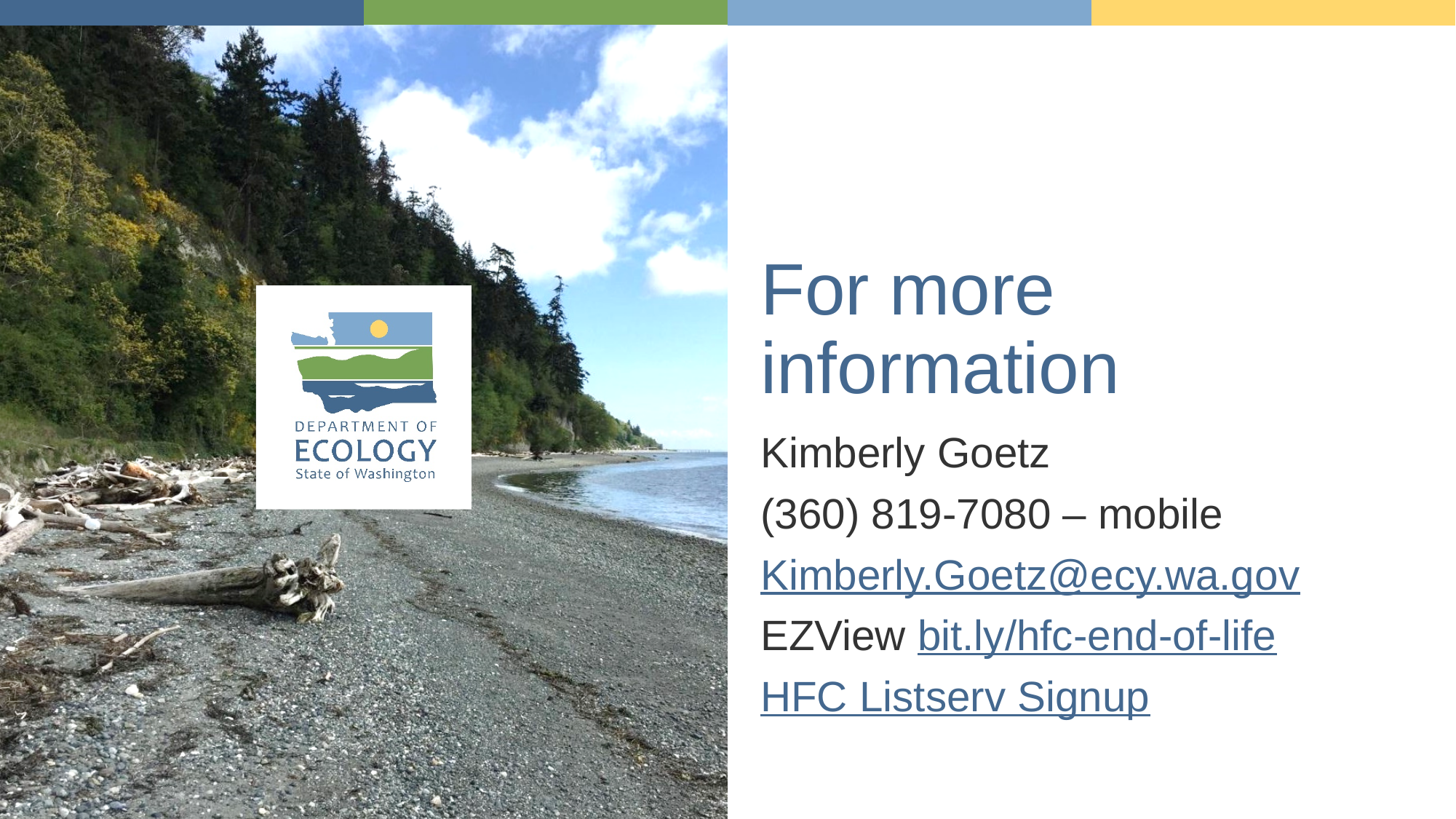

# For more information
Kimberly Goetz
(360) 819-7080 – mobile
Kimberly.Goetz@ecy.wa.gov
EZView bit.ly/hfc-end-of-life
HFC Listserv Signup